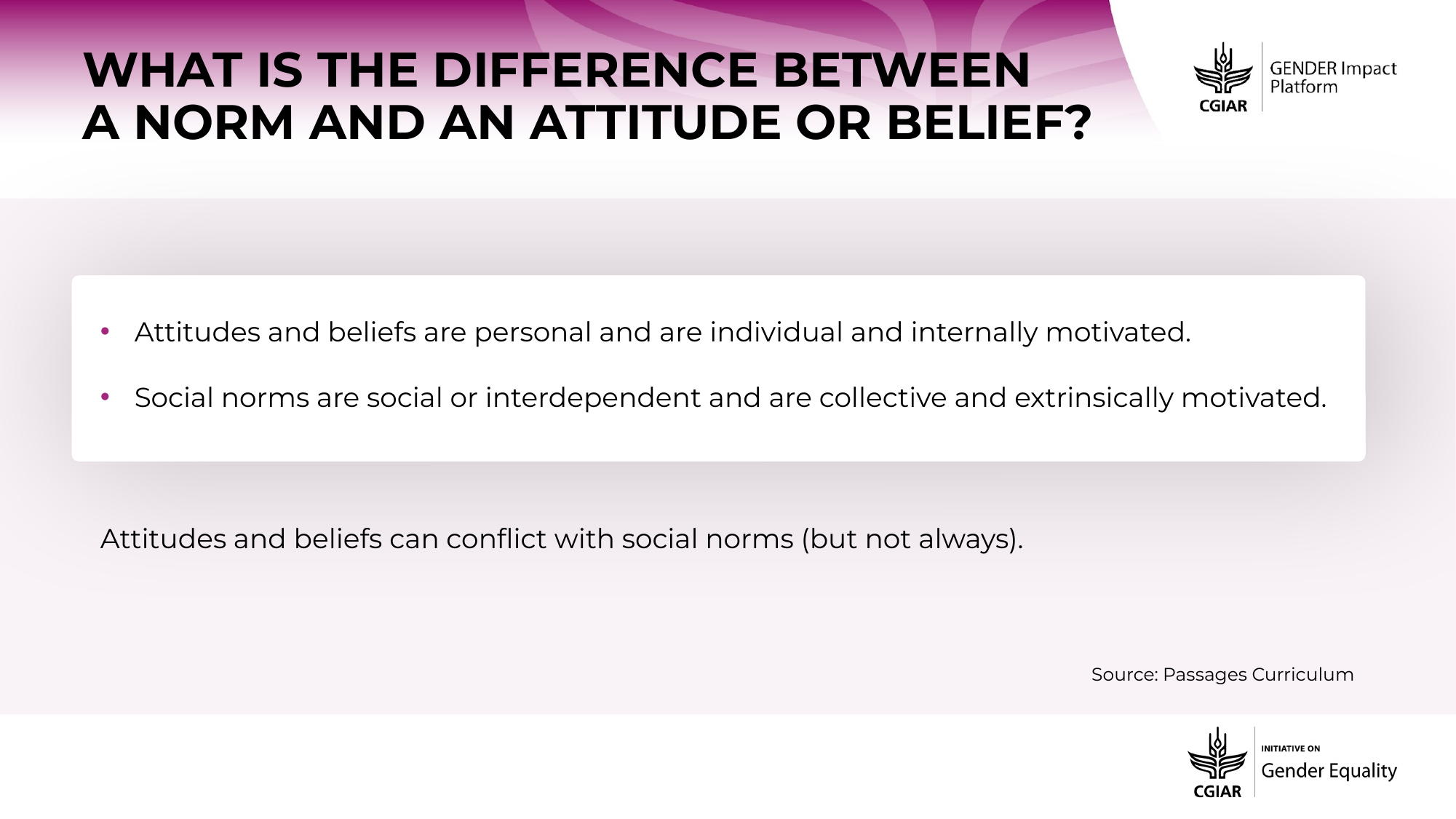

What is the difference between
a norm and an attitude or belief?

Attitudes and beliefs are personal and are individual and internally motivated.

Social norms are social or interdependent and are collective and extrinsically motivated.
Attitudes and beliefs can conflict with social norms (but not always).
Source: Passages Curriculum